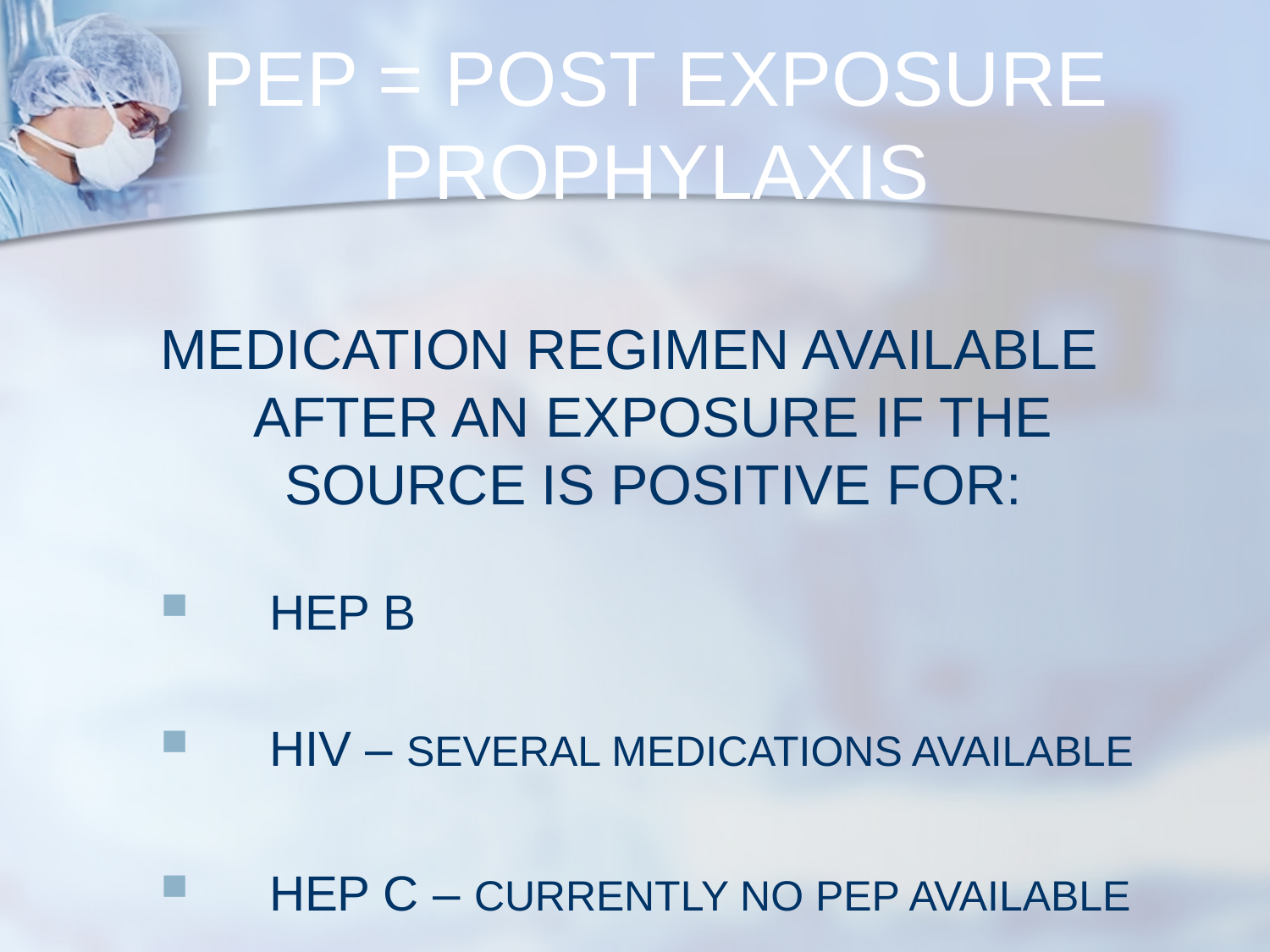

# PEP = POST EXPOSURE PROPHYLAXIS
MEDICATION REGIMEN AVAILABLE AFTER AN EXPOSURE IF THE SOURCE IS POSITIVE FOR:

     HEP B

     HIV – SEVERAL MEDICATIONS AVAILABLE

     HEP C – CURRENTLY NO PEP AVAILABLE